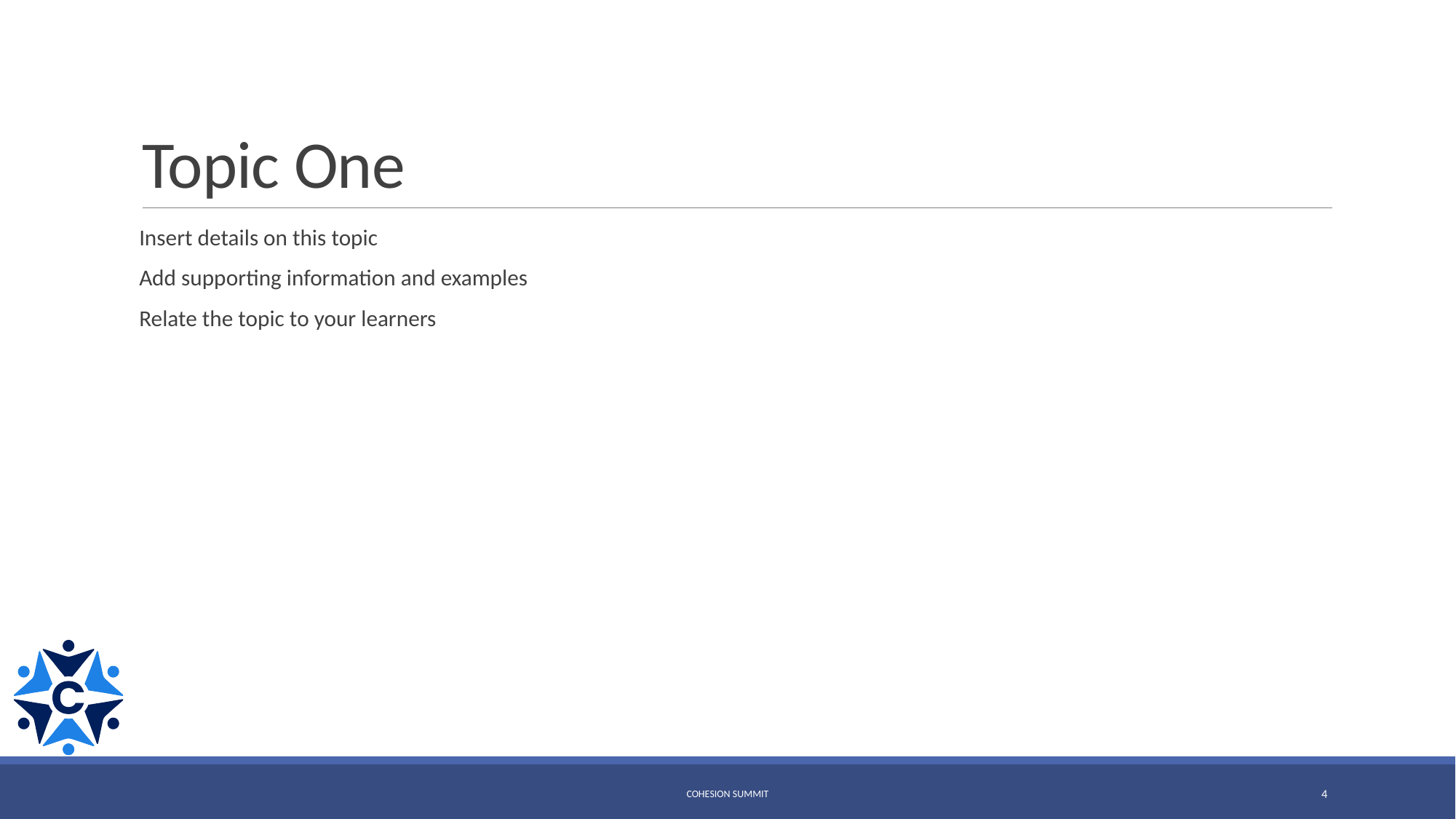

# Topic One
Insert details on this topic
Add supporting information and examples
Relate the topic to your learners
CoHEsion Summit
4